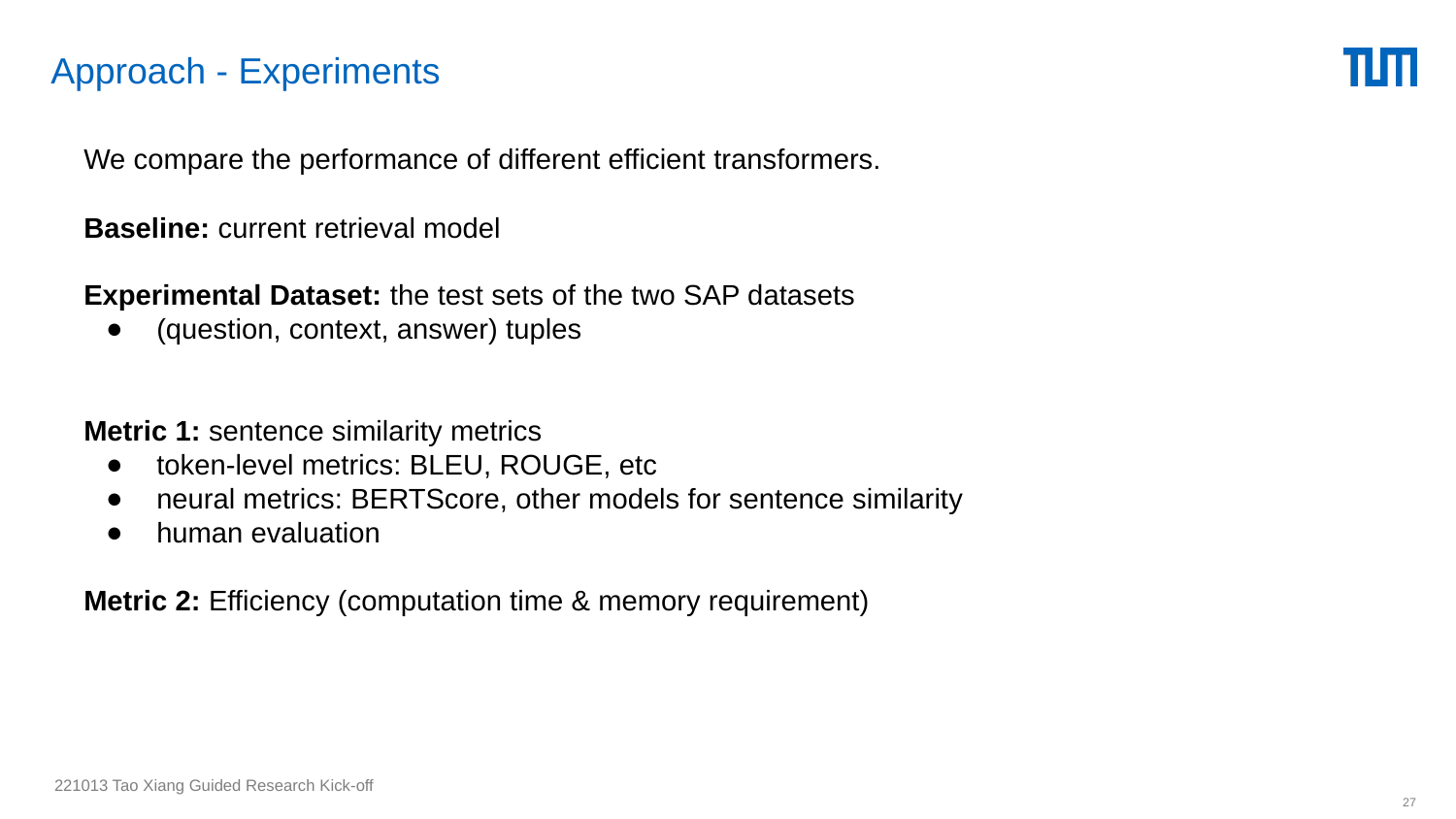

# Approach - Experiments
We compare the performance of different efficient transformers.

Baseline: current retrieval model

Experimental Dataset: the test sets of the two SAP datasets
(question, context, answer) tuples

Metric 1: sentence similarity metrics
token-level metrics: BLEU, ROUGE, etc
neural metrics: BERTScore, other models for sentence similarity
human evaluation

Metric 2: Efficiency (computation time & memory requirement)

221013 Tao Xiang Guided Research Kick-off
27